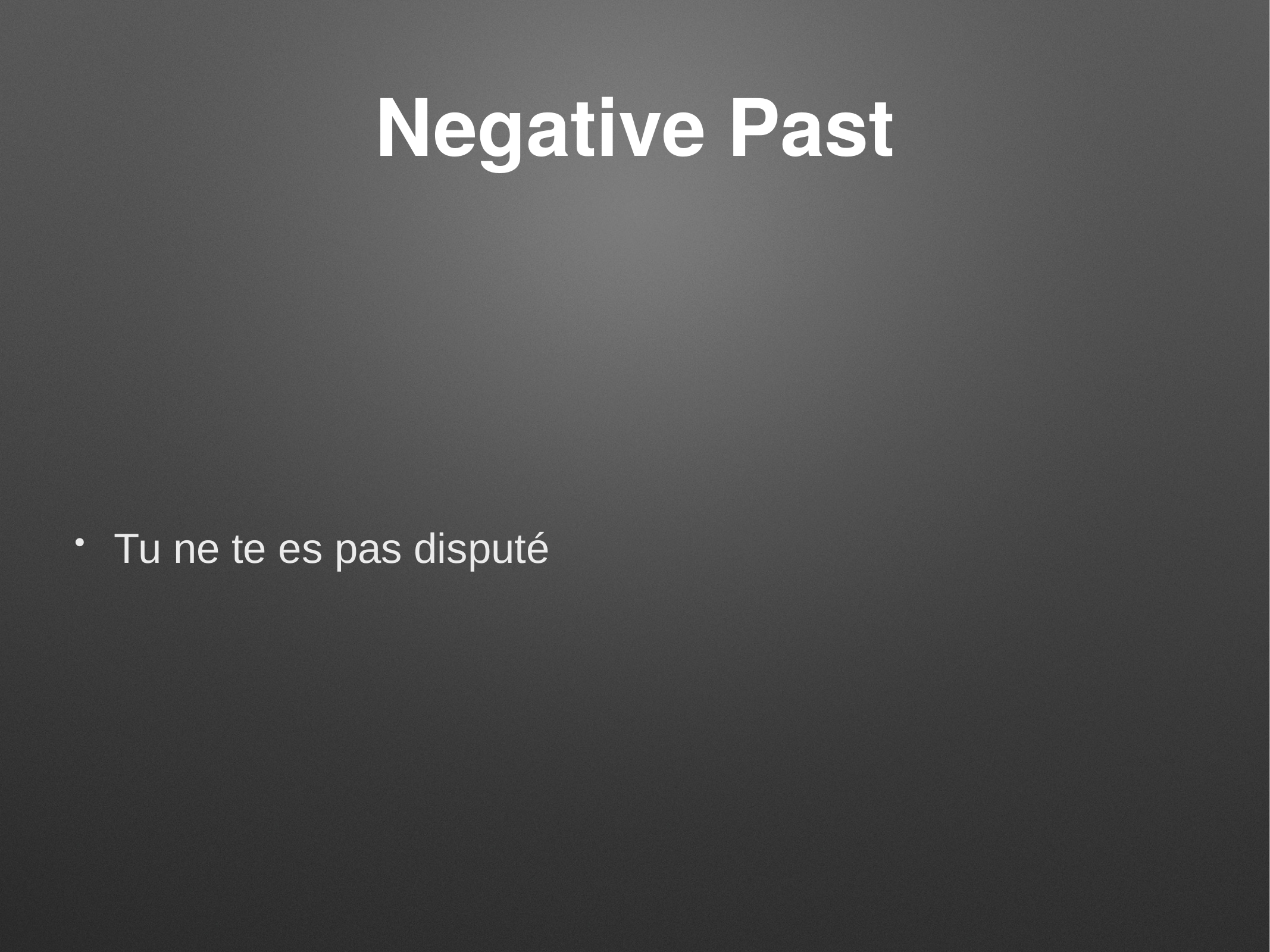

# Negative Past
Tu ne te es pas disputé